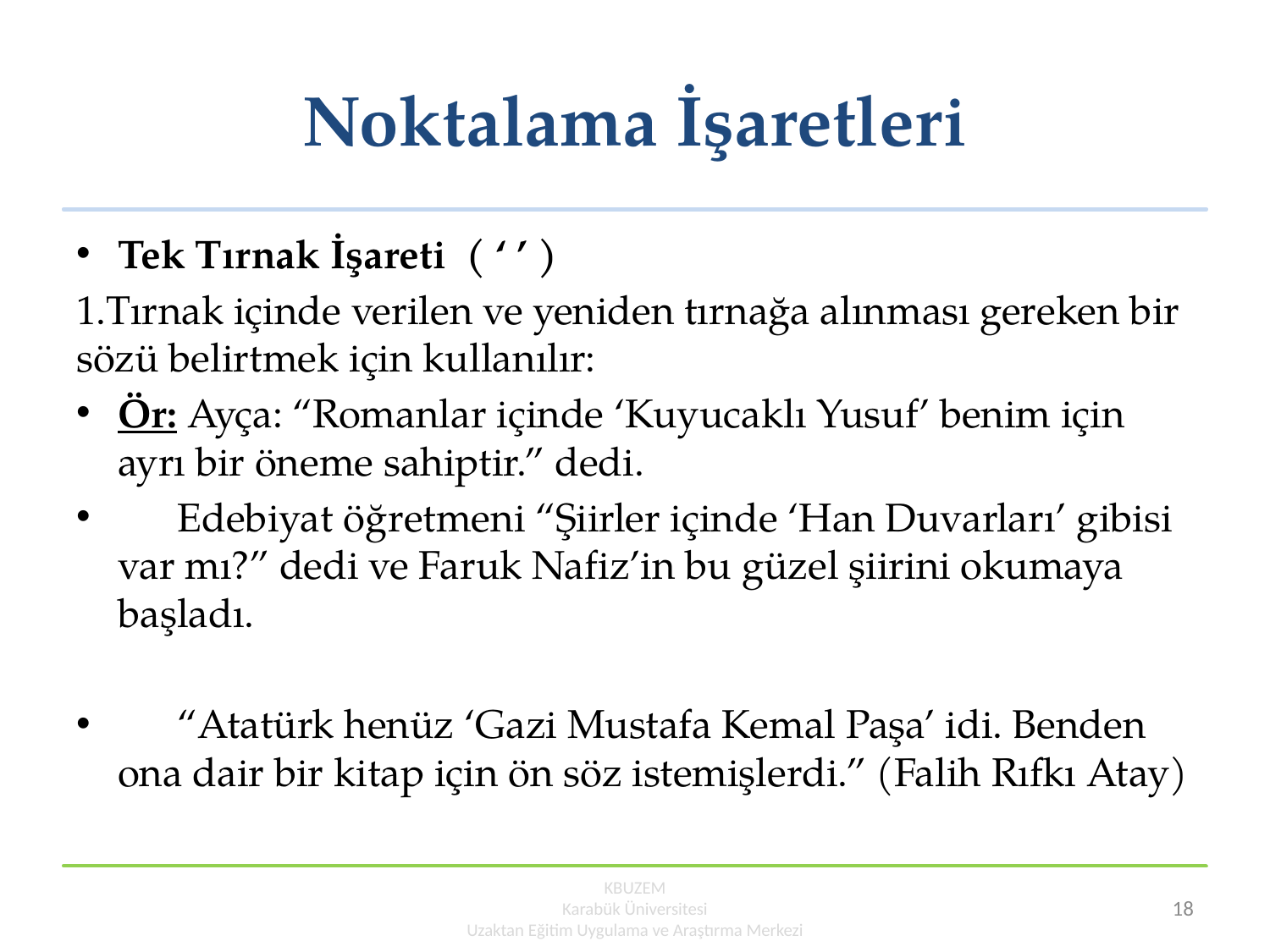

# Noktalama İşaretleri
Tek Tırnak İşareti  ( ‘ ’ )
1.Tırnak içinde verilen ve yeniden tırnağa alınması gereken bir sözü belirtmek için kullanılır:
Ör: Ayça: “Romanlar içinde ‘Kuyucaklı Yusuf’ benim için ayrı bir öneme sahiptir.” dedi.
      Edebiyat öğretmeni “Şiirler içinde ‘Han Duvarları’ gibisi var mı?” dedi ve Faruk Nafiz’in bu güzel şiirini okumaya başladı.

      “Atatürk henüz ‘Gazi Mustafa Kemal Paşa’ idi. Benden ona dair bir kitap için ön söz istemişlerdi.” (Falih Rıfkı Atay)

KBUZEM
Karabük Üniversitesi
Uzaktan Eğitim Uygulama ve Araştırma Merkezi
18